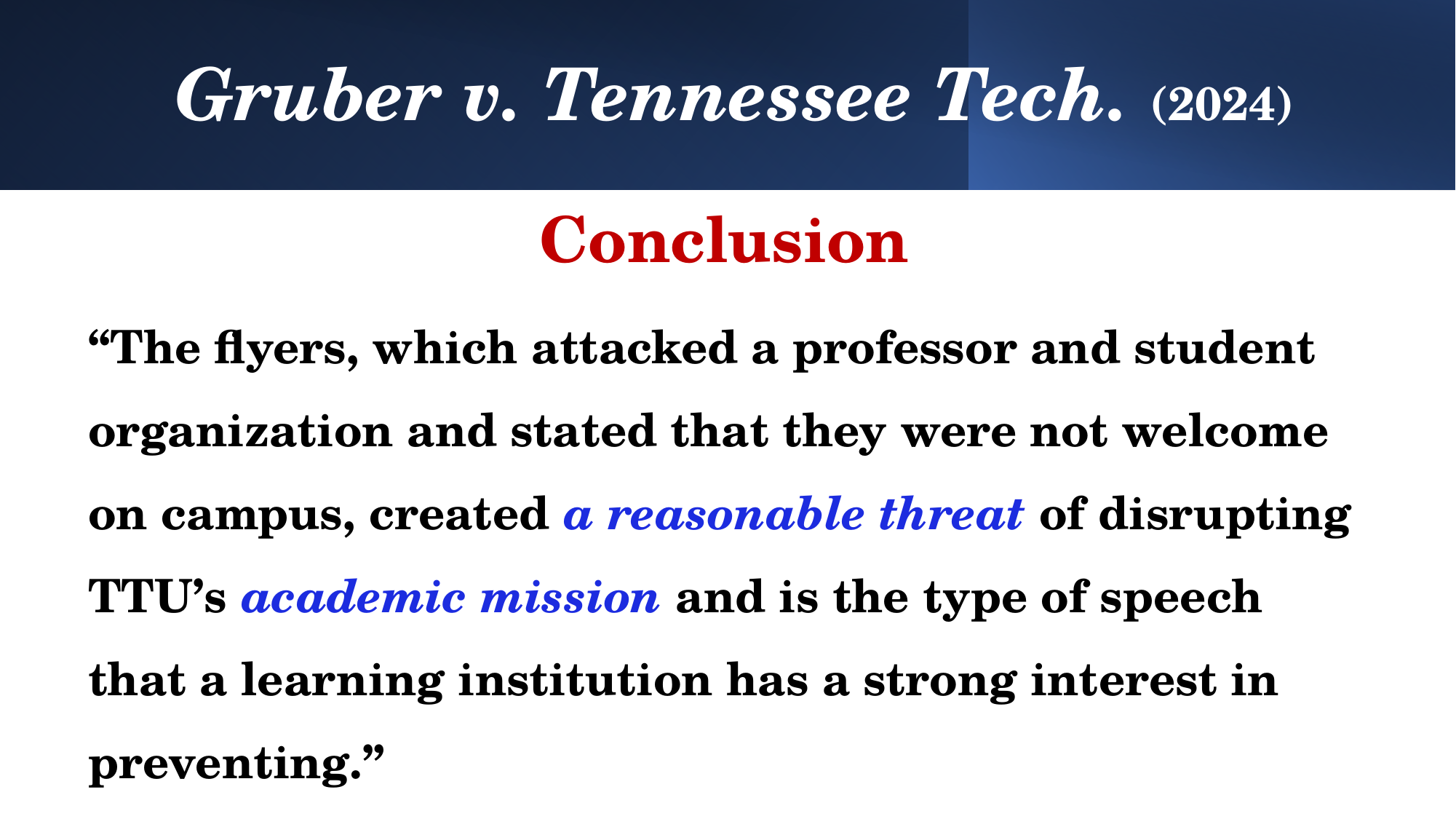

# Gruber v. Tennessee Tech. (2024)
Conclusion
“The flyers, which attacked a professor and student organization and stated that they were not welcome on campus, created a reasonable threat of disrupting TTU’s academic mission and is the type of speech that a learning institution has a strong interest in preventing.”